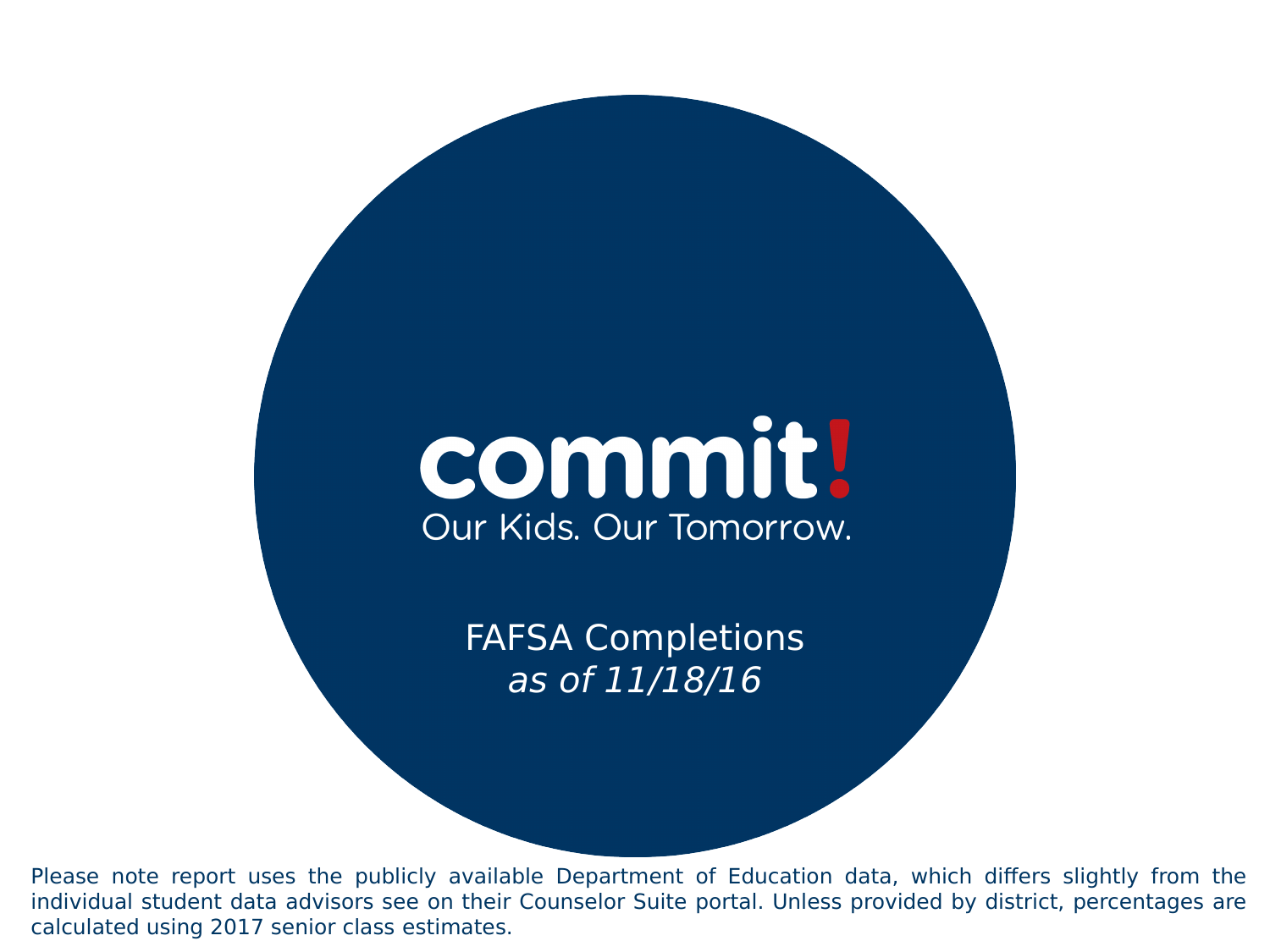

# FAFSA Completions as of 11/18/16
Please note report uses the publicly available Department of Education data, which differs slightly from the individual student data advisors see on their Counselor Suite portal. Unless provided by district, percentages are calculated using 2017 senior class estimates.